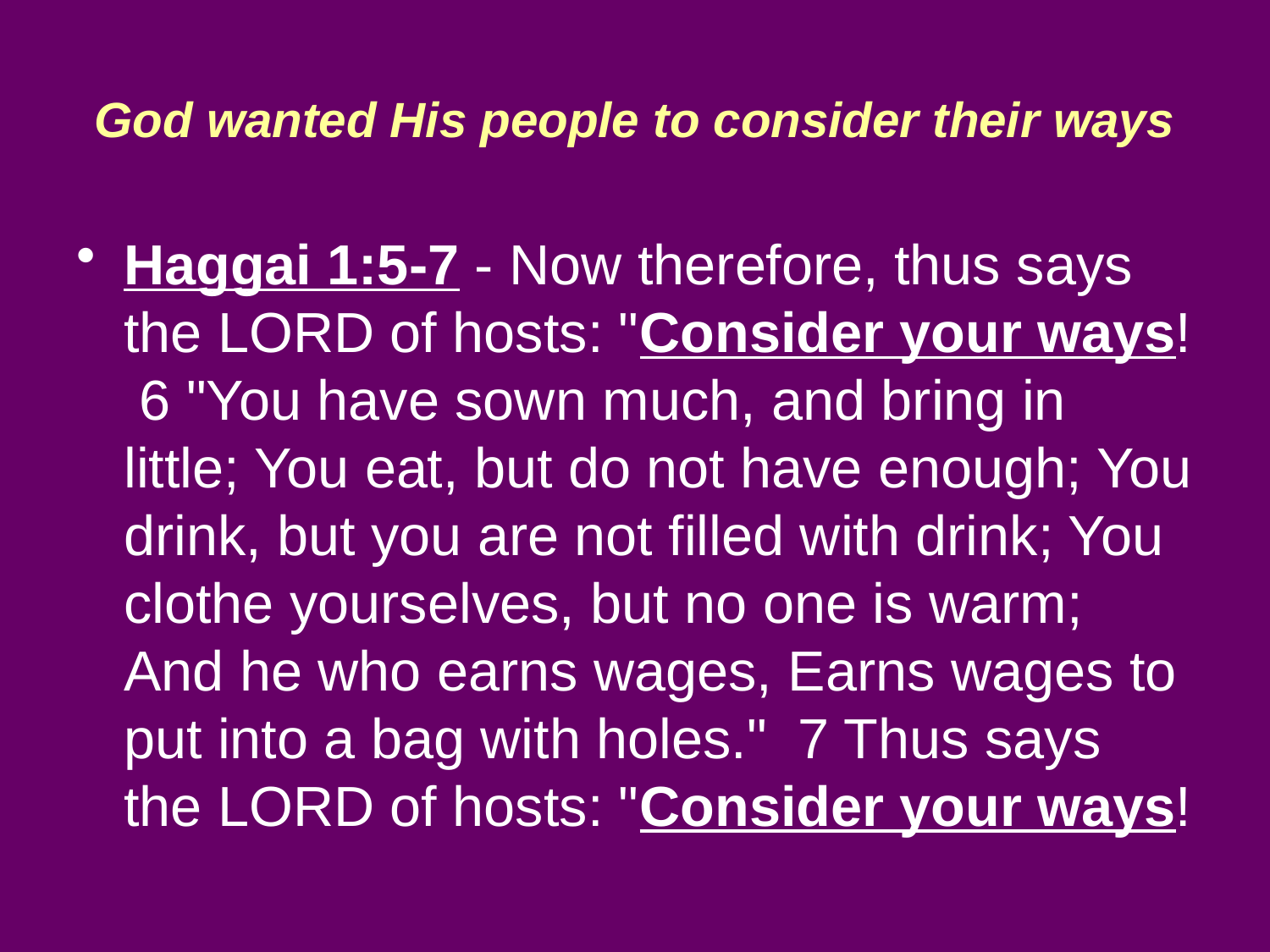

# God wanted His people to consider their ways
Haggai 1:5-7 - Now therefore, thus says the LORD of hosts: "Consider your ways!  6 "You have sown much, and bring in little; You eat, but do not have enough; You drink, but you are not filled with drink; You clothe yourselves, but no one is warm; And he who earns wages, Earns wages to put into a bag with holes."  7 Thus says the LORD of hosts: "Consider your ways!